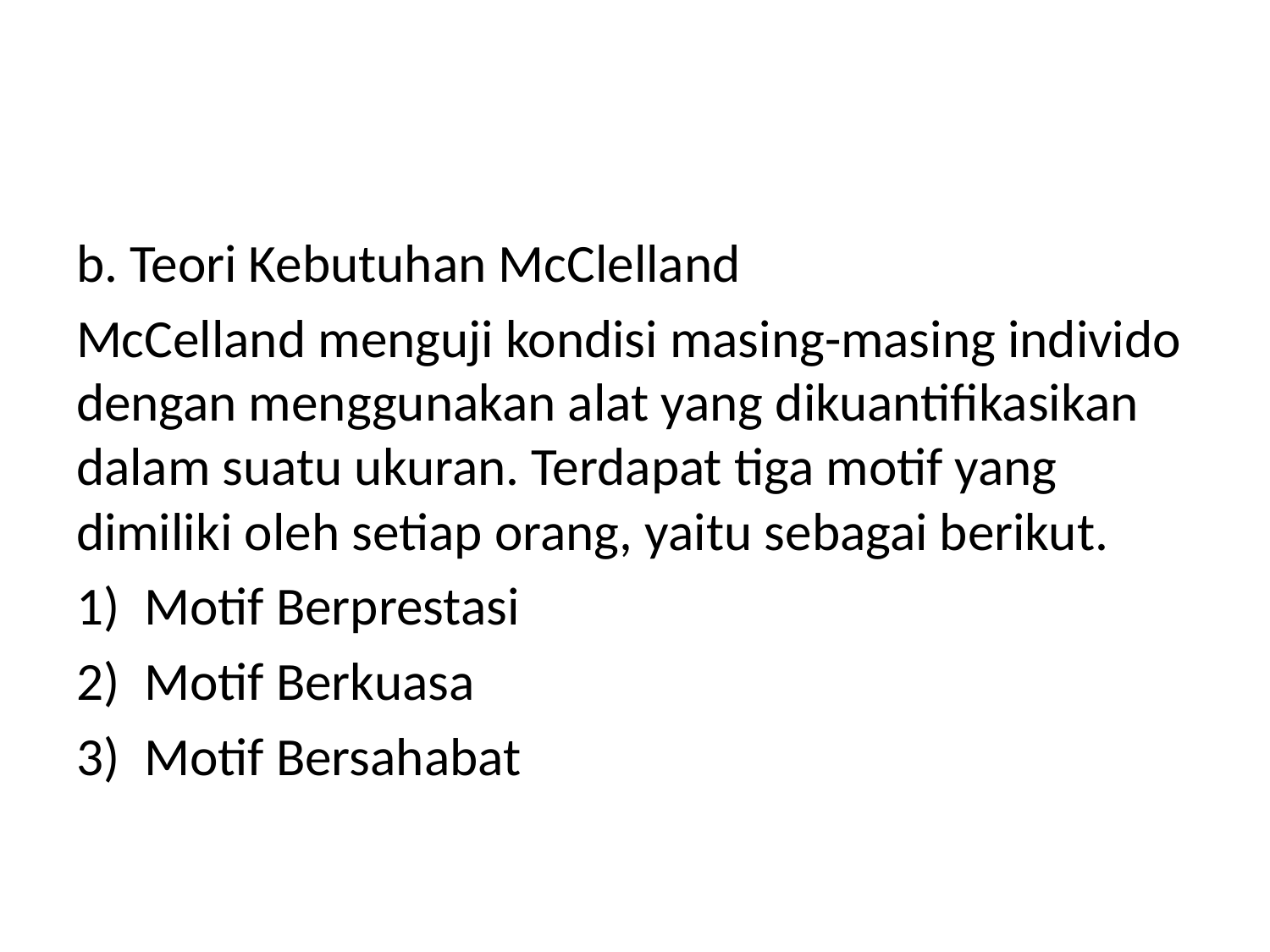

#
b. Teori Kebutuhan McClelland
McCelland menguji kondisi masing-masing individo dengan menggunakan alat yang dikuantifikasikan dalam suatu ukuran. Terdapat tiga motif yang dimiliki oleh setiap orang, yaitu sebagai berikut.
Motif Berprestasi
Motif Berkuasa
Motif Bersahabat